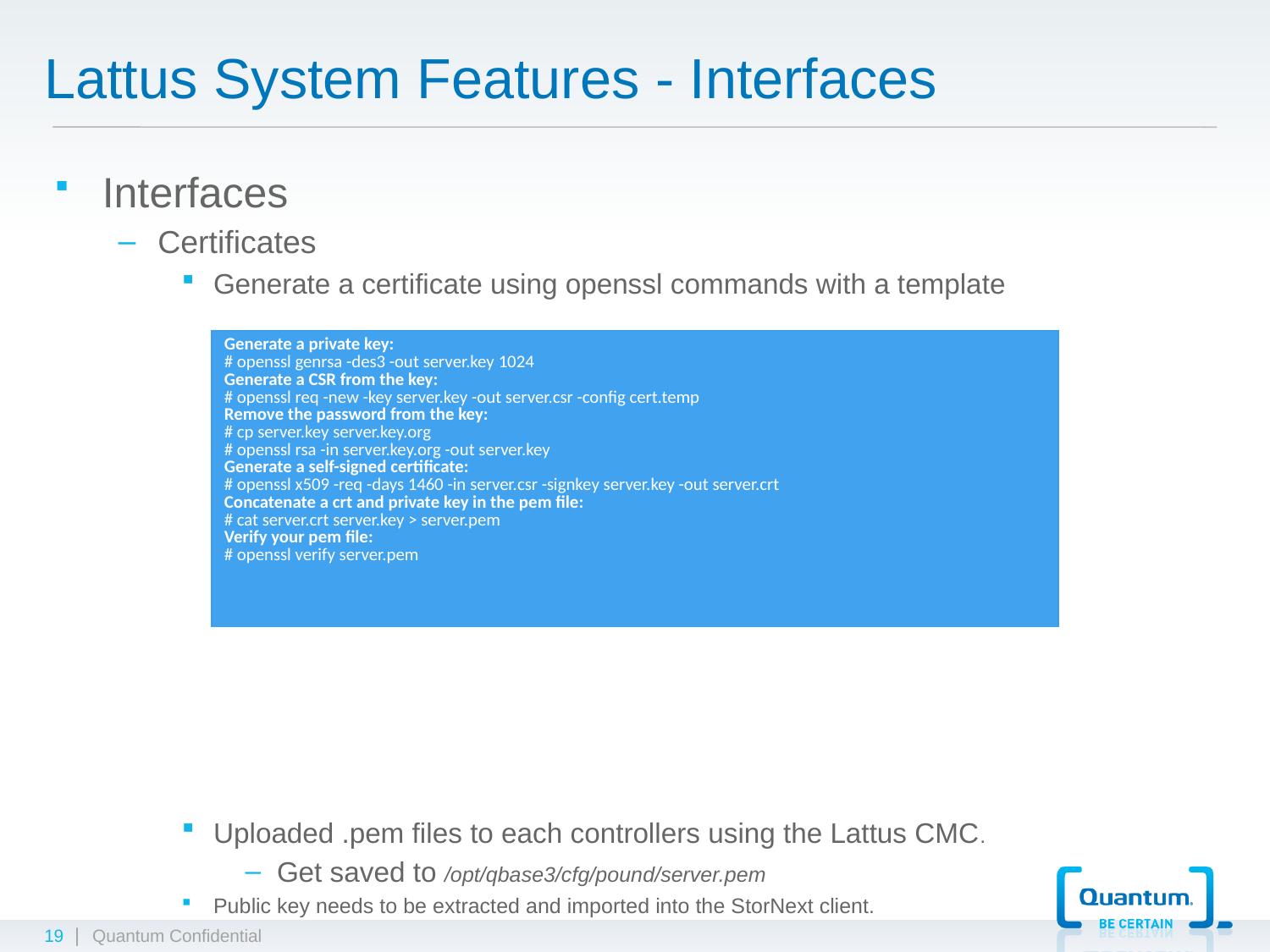

# Lattus System Features - Interfaces
Interfaces
Certificates
Generate a certificate using openssl commands with a template

Uploaded .pem files to each controllers using the Lattus CMC.
Get saved to /opt/qbase3/cfg/pound/server.pem
Public key needs to be extracted and imported into the StorNext client.

| Generate a private key: # openssl genrsa -des3 -out server.key 1024 Generate a CSR from the key: # openssl req -new -key server.key -out server.csr -config cert.temp Remove the password from the key: # cp server.key server.key.org # openssl rsa -in server.key.org -out server.key Generate a self-signed certificate: # openssl x509 -req -days 1460 -in server.csr -signkey server.key -out server.crt Concatenate a crt and private key in the pem file: # cat server.crt server.key > server.pem Verify your pem file: # openssl verify server.pem |
| --- |
19